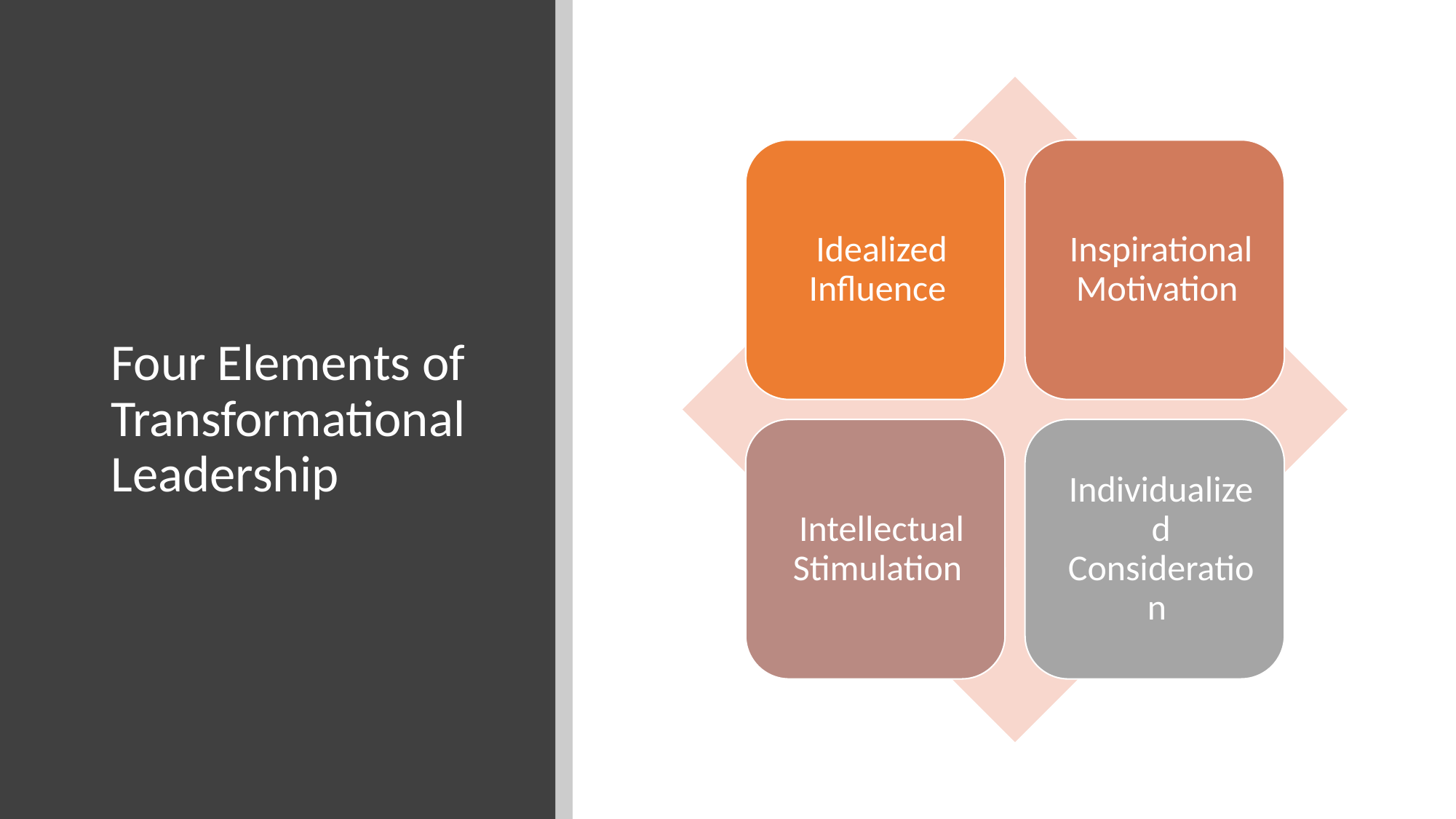

Idealized Influence
Inspirational Motivation
Intellectual Stimulation
Individualized Consideration
# Four Elements of Transformational Leadership